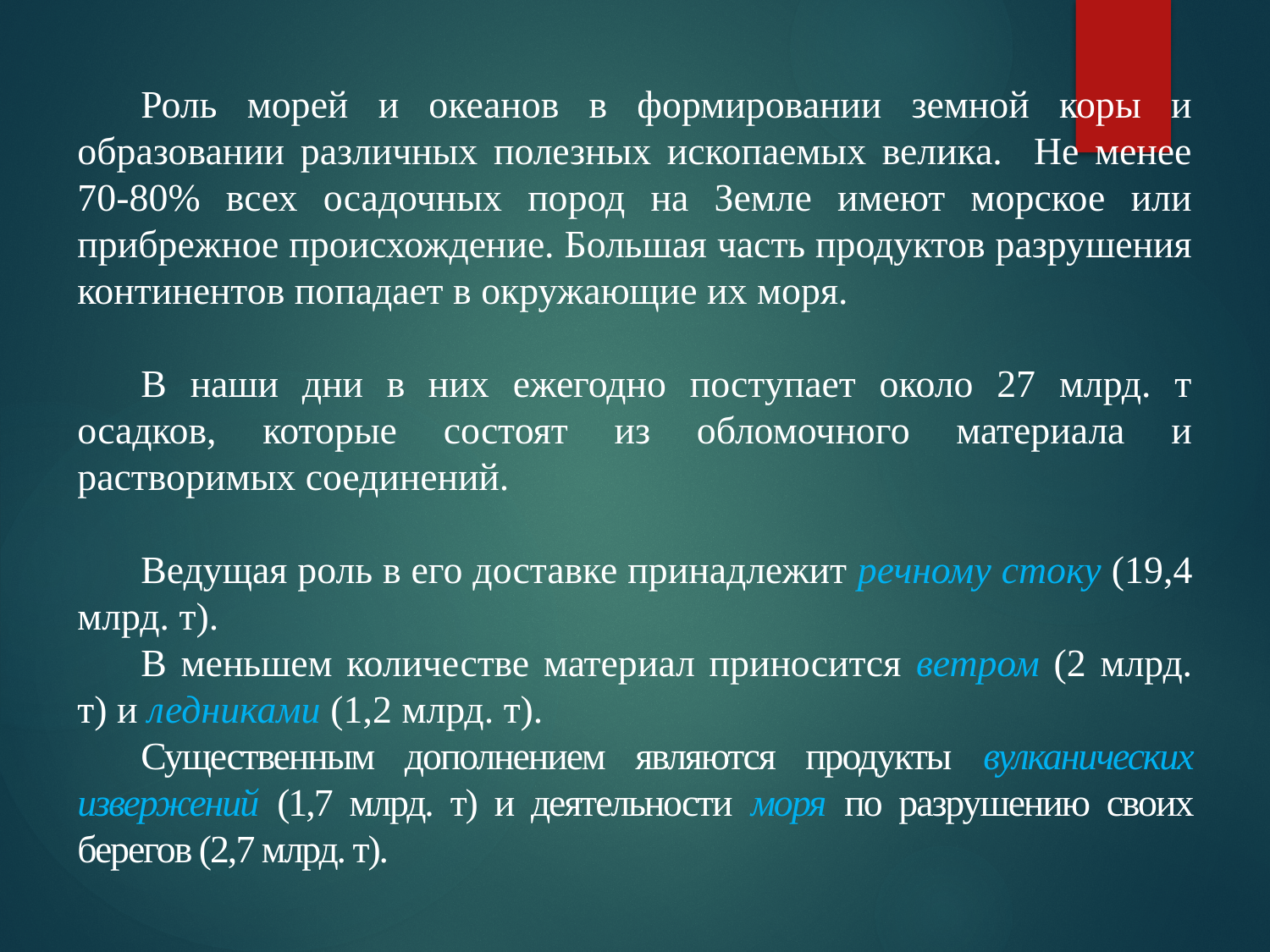

Роль морей и океанов в формировании земной коры и образовании различных полезных ископаемых велика.  Не менее 70-80% всех осадочных пород на Земле имеют морское или прибрежное происхождение. Большая часть продуктов разрушения континентов попадает в окружающие их моря.

В наши дни в них ежегодно поступает около 27 млрд. т осадков, которые состоят из обломочного материала и растворимых соединений.

Ведущая роль в его доставке принадлежит речному стоку (19,4 млрд. т).
В меньшем количестве материал приносится ветром (2 млрд. т) и ледниками (1,2 млрд. т).
Существенным дополнением являются продукты вулканических извержений (1,7 млрд. т) и деятельности моря по разрушению своих берегов (2,7 млрд. т).